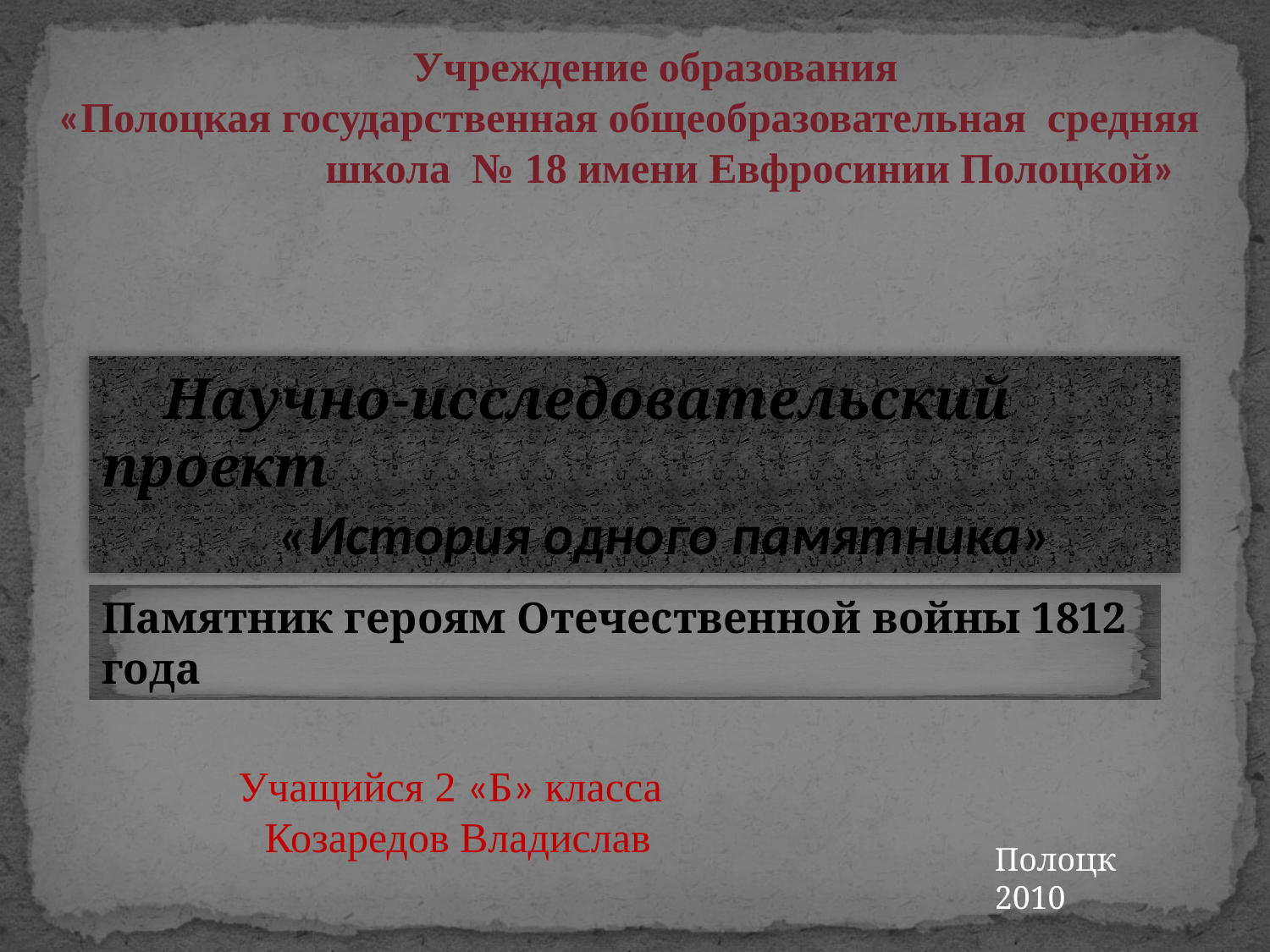

Учреждение образования
 «Полоцкая государственная общеобразовательная  средняя                         школа  № 18 имени Евфросинии Полоцкой»

     Научно-исследовательский проект
              «История одного памятника»
Памятник героям Отечественной войны 1812 года
                            Учащийся 2 «Б» класса
                     Козаредов Владислав
Полоцк 2010